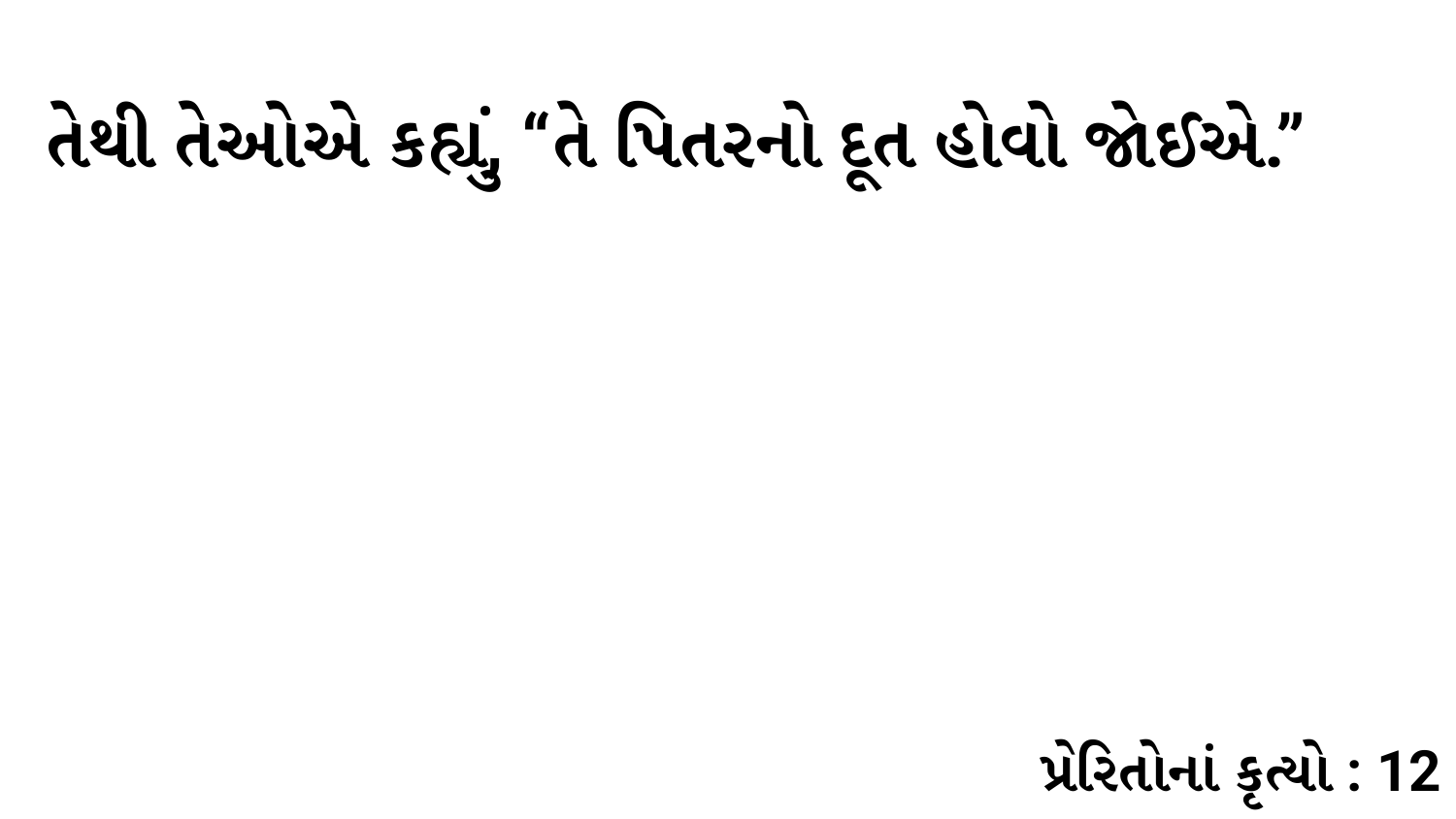

તેથી તેઓએ કહ્યું, “તે પિતરનો દૂત હોવો જોઈએ.”
પ્રેરિતોનાં કૃત્યો : 12